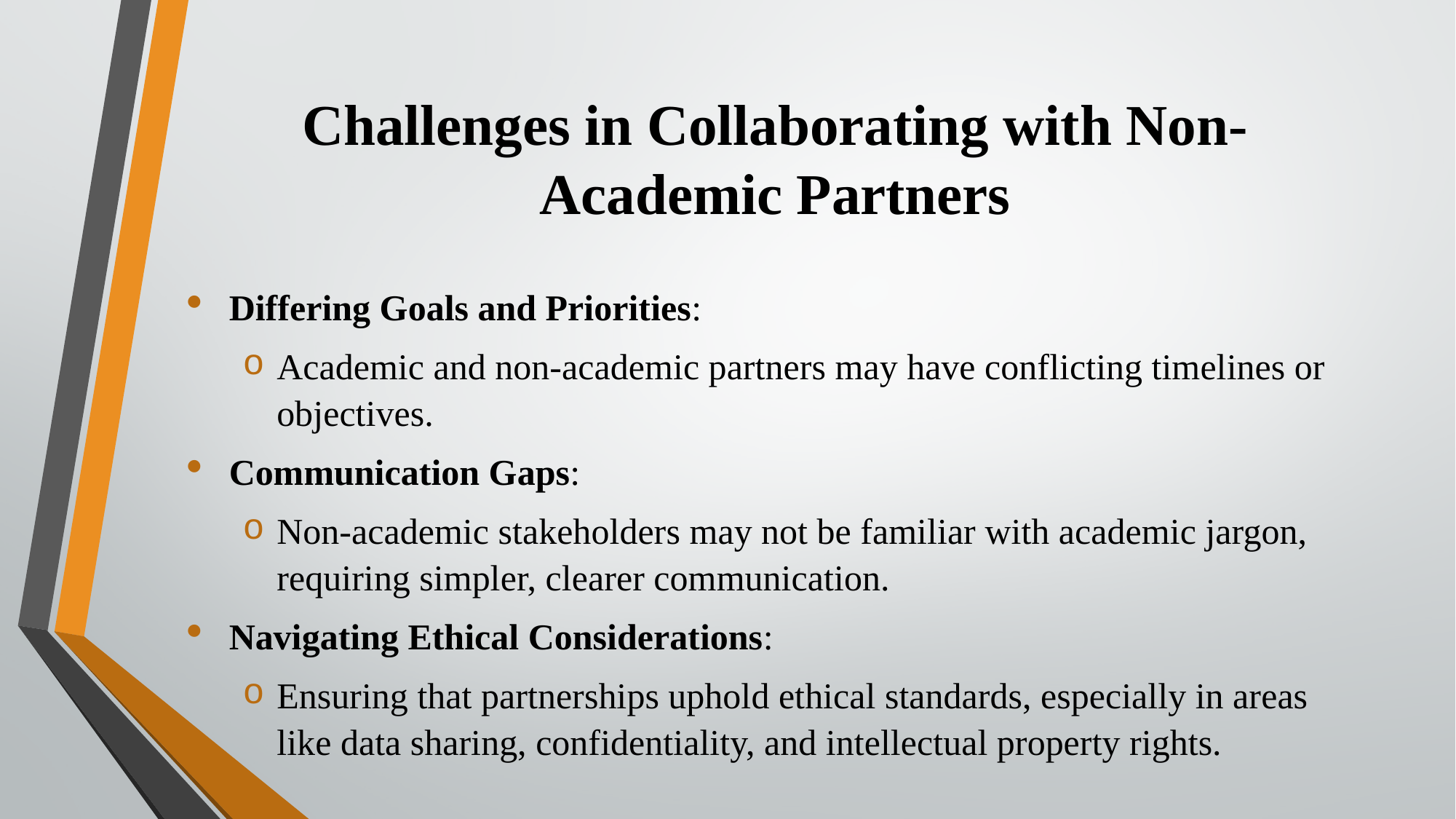

# Challenges in Collaborating with Non-Academic Partners
Differing Goals and Priorities:
Academic and non-academic partners may have conflicting timelines or objectives.
Communication Gaps:
Non-academic stakeholders may not be familiar with academic jargon, requiring simpler, clearer communication.
Navigating Ethical Considerations:
Ensuring that partnerships uphold ethical standards, especially in areas like data sharing, confidentiality, and intellectual property rights.